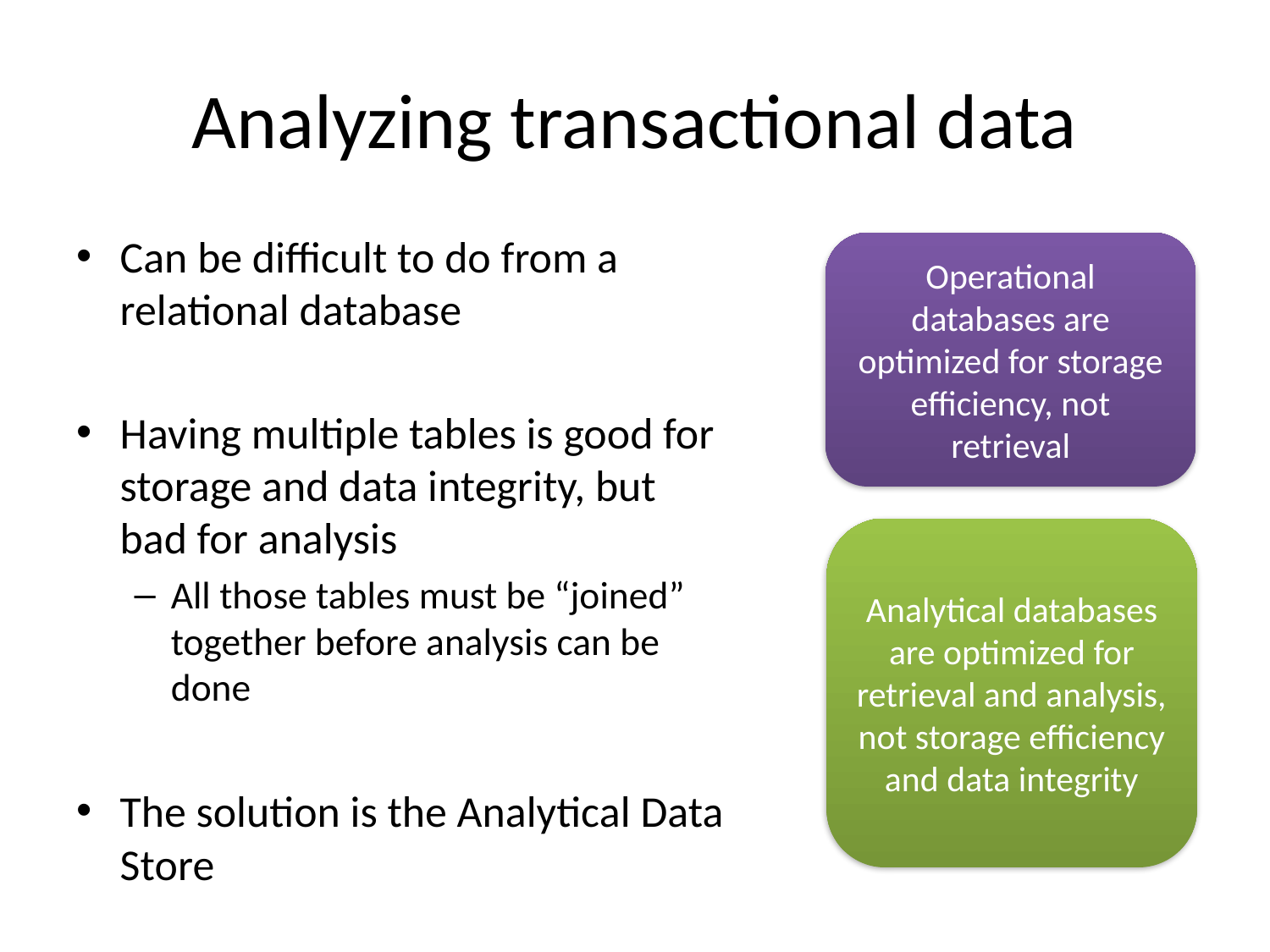

# Analyzing transactional data
Can be difficult to do from a relational database

Having multiple tables is good for storage and data integrity, but bad for analysis
All those tables must be “joined” together before analysis can be done

The solution is the Analytical Data Store

Operational databases are optimized for storage efficiency, not retrieval
Analytical databases are optimized for retrieval and analysis, not storage efficiency and data integrity